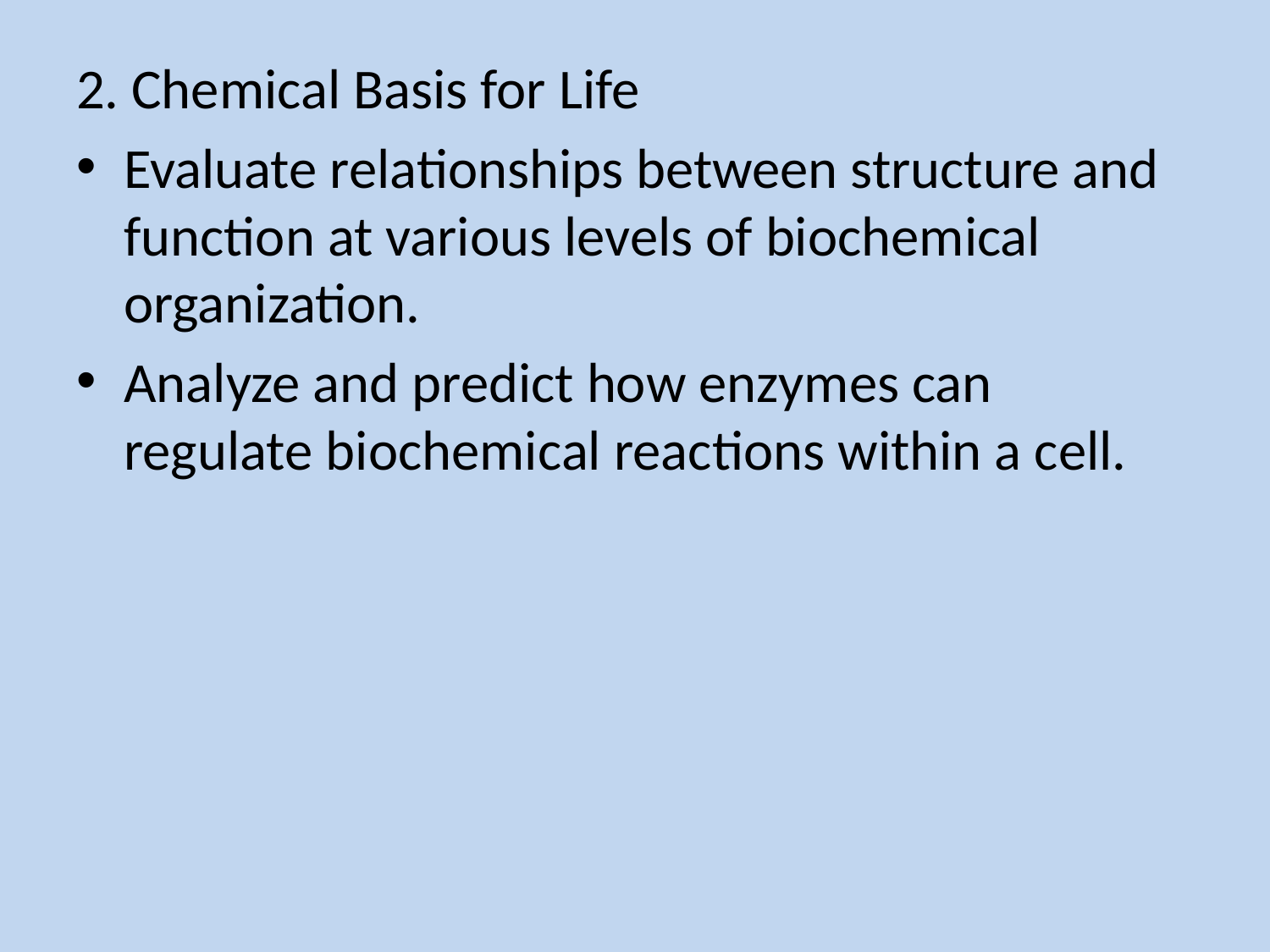

2. Chemical Basis for Life
Evaluate relationships between structure and function at various levels of biochemical organization.
Analyze and predict how enzymes can regulate biochemical reactions within a cell.